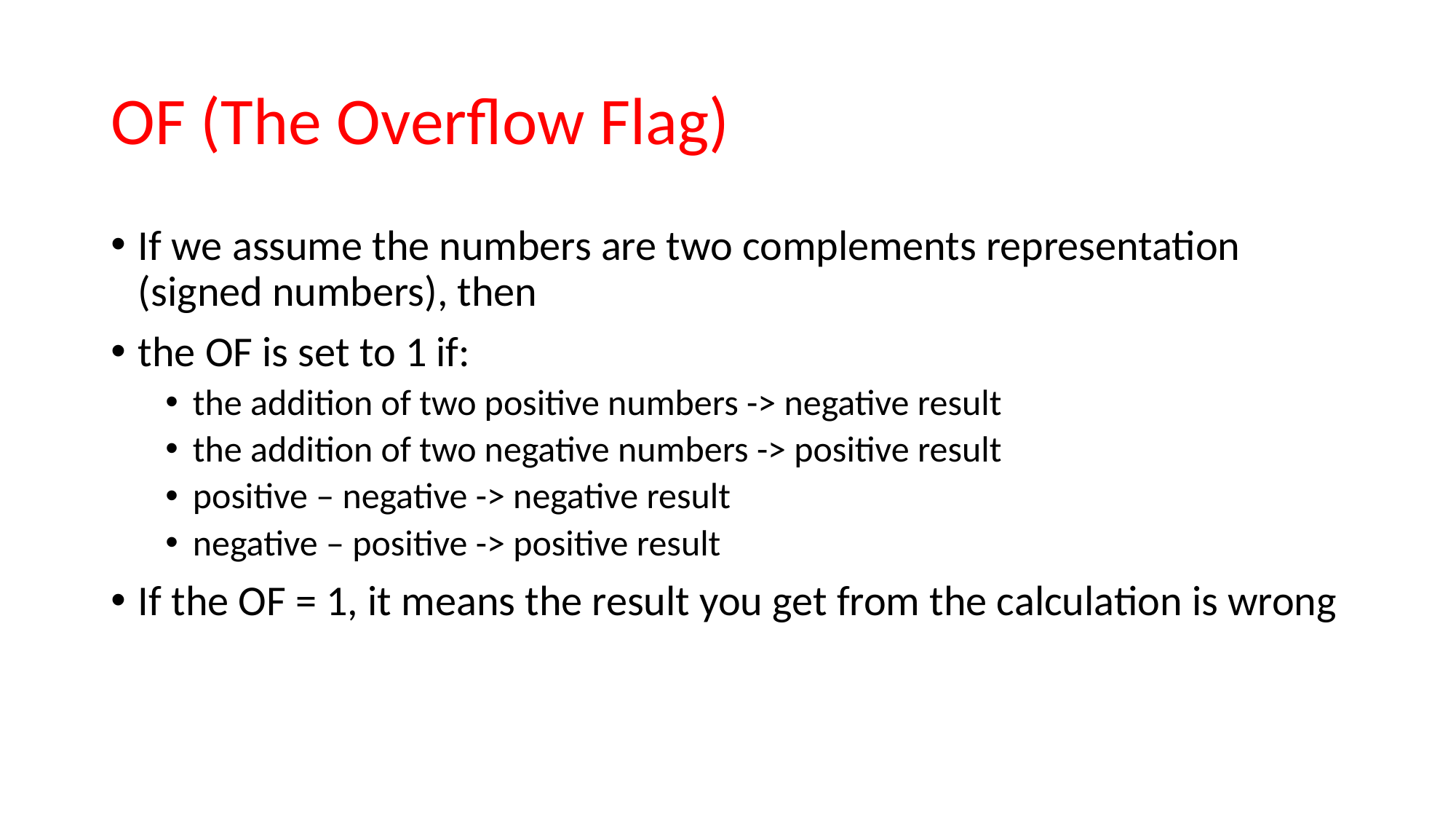

# OF (The Overflow Flag)
If we assume the numbers are two complements representation (signed numbers), then
the OF is set to 1 if:
the addition of two positive numbers -> negative result
the addition of two negative numbers -> positive result
positive – negative -> negative result
negative – positive -> positive result
If the OF = 1, it means the result you get from the calculation is wrong